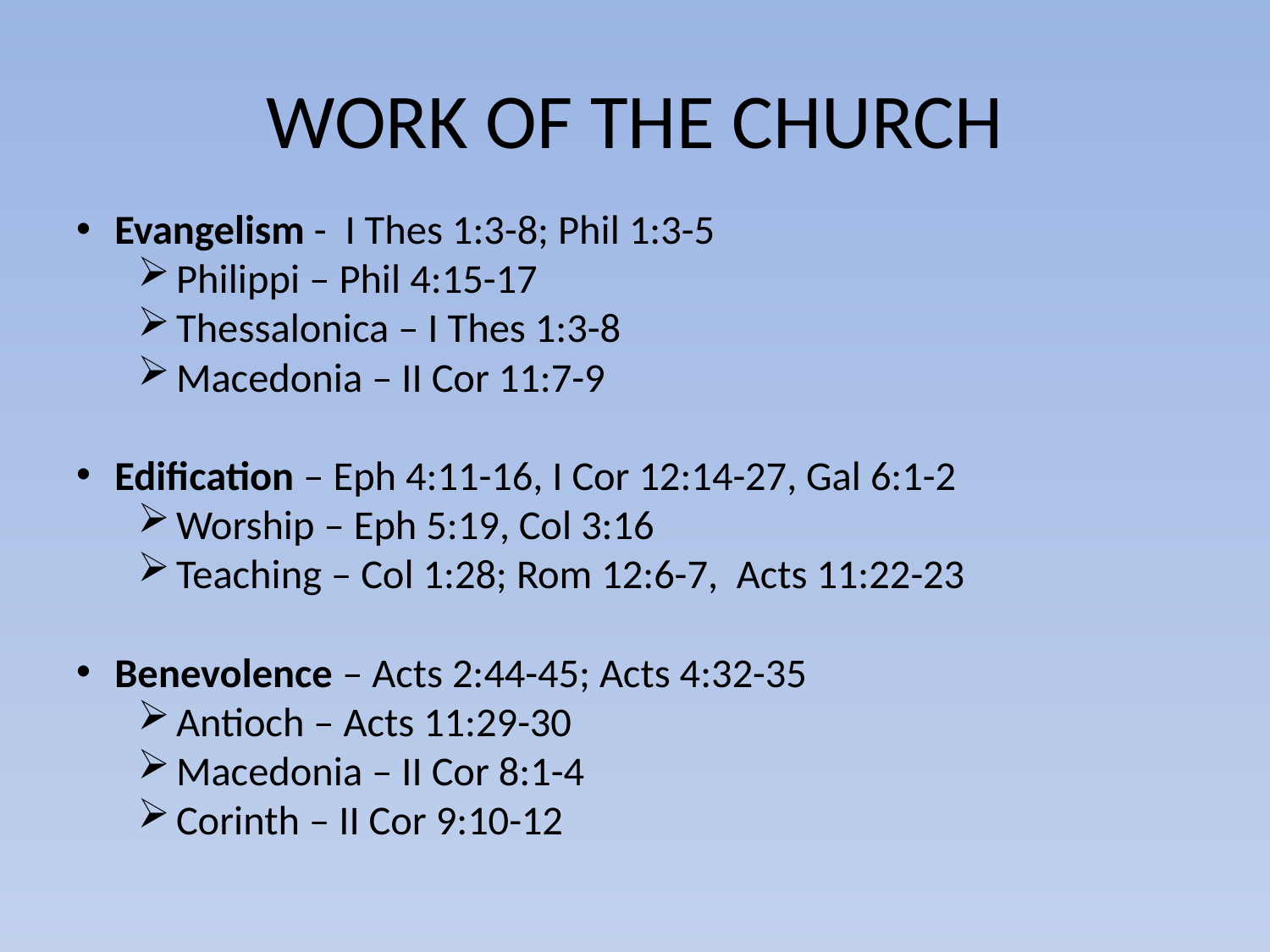

# WORK OF THE CHURCH
Evangelism -  I Thes 1:3-8; Phil 1:3-5
Philippi – Phil 4:15-17
Thessalonica – I Thes 1:3-8
Macedonia – II Cor 11:7-9

Edification – Eph 4:11-16, I Cor 12:14-27, Gal 6:1-2
Worship – Eph 5:19, Col 3:16
Teaching – Col 1:28; Rom 12:6-7,  Acts 11:22-23

Benevolence – Acts 2:44-45; Acts 4:32-35
Antioch – Acts 11:29-30
Macedonia – II Cor 8:1-4
Corinth – II Cor 9:10-12